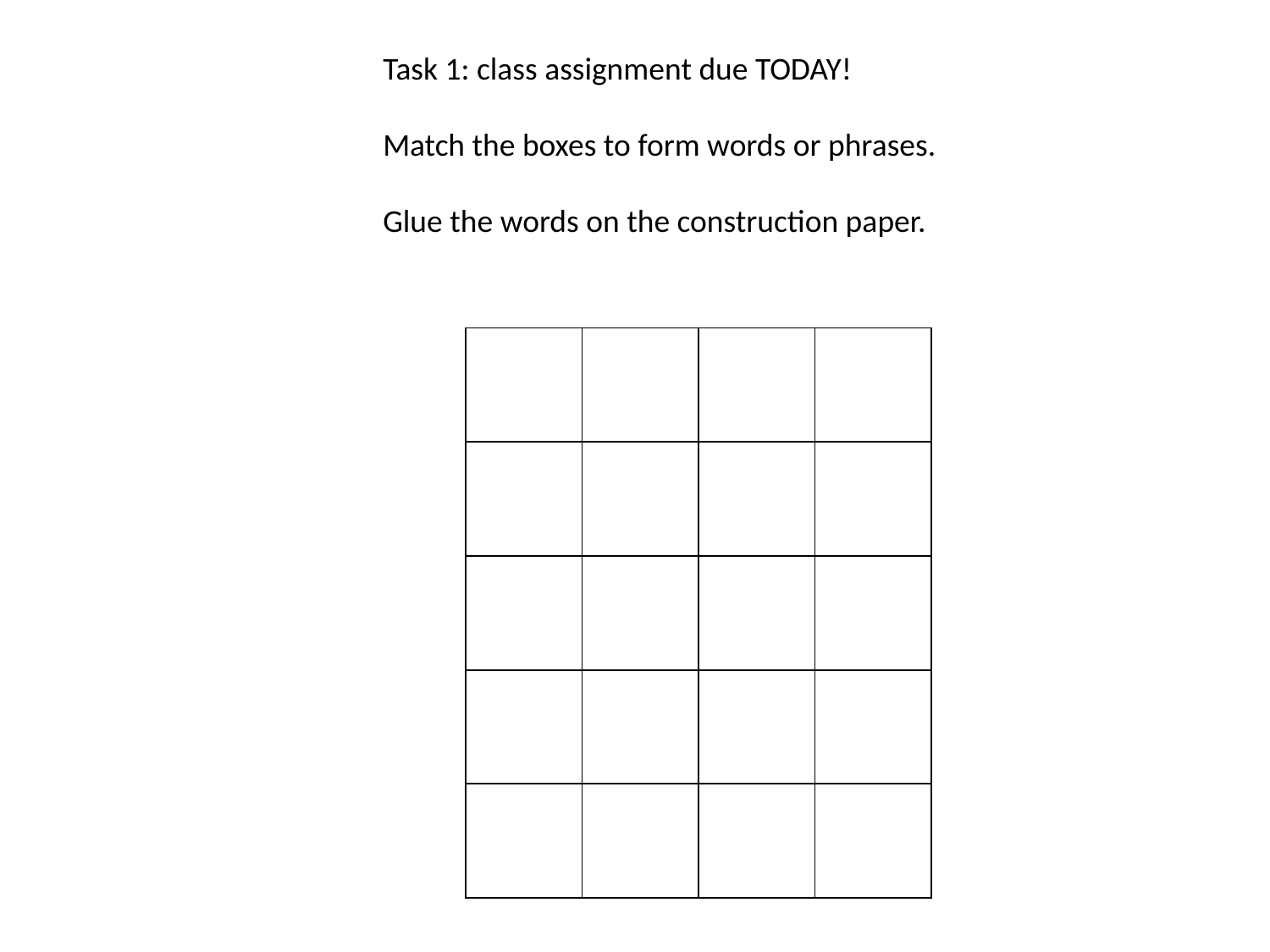

Task 1: class assignment due TODAY!

Match the boxes to form words or phrases.

Glue the words on the construction paper.

|  |  |  |  |
| --- | --- | --- | --- |
|  |  |  |  |
|  |  |  |  |
|  |  |  |  |
|  |  |  |  |